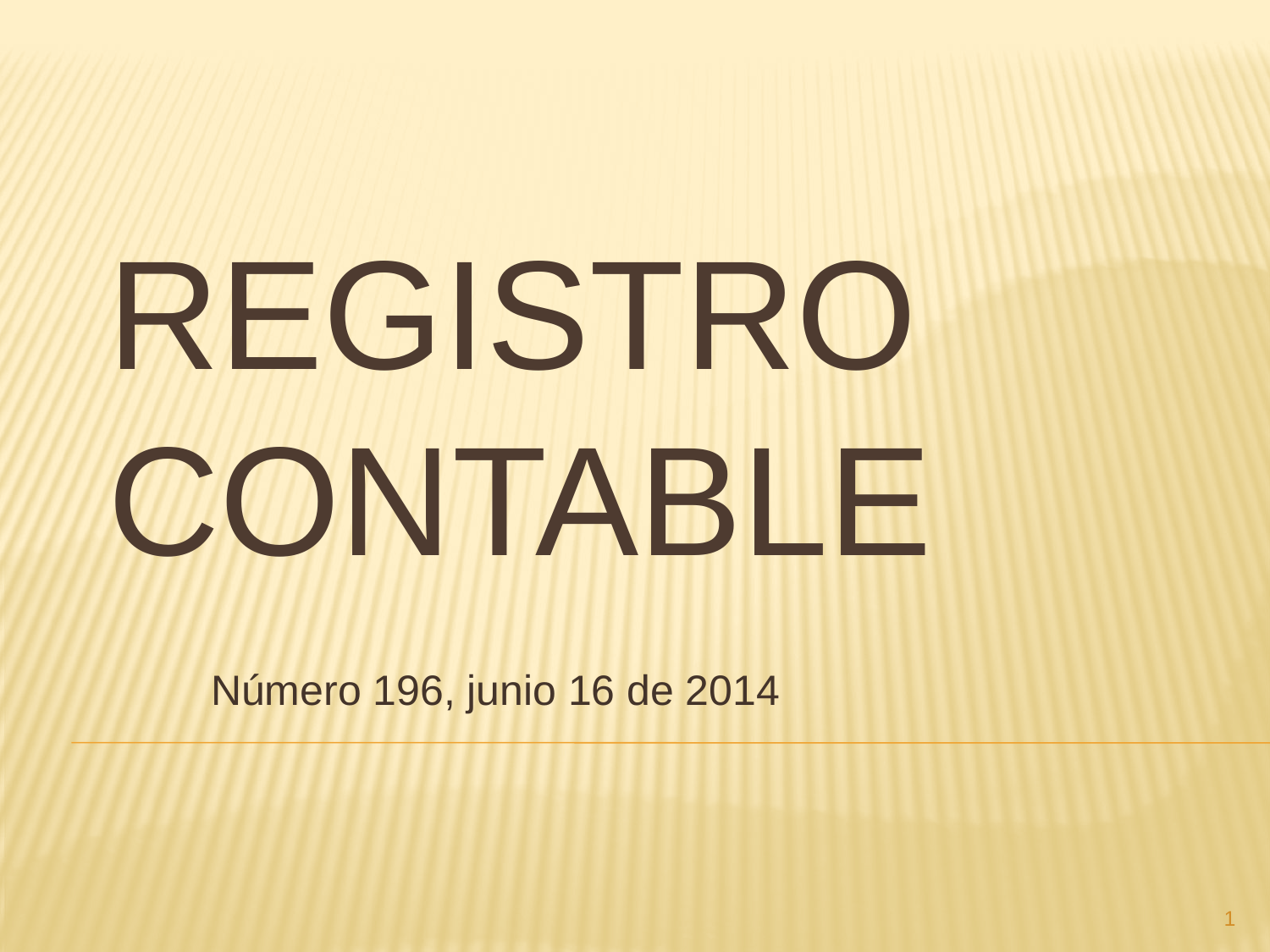

# Registro contable
Número 196, junio 16 de 2014
1